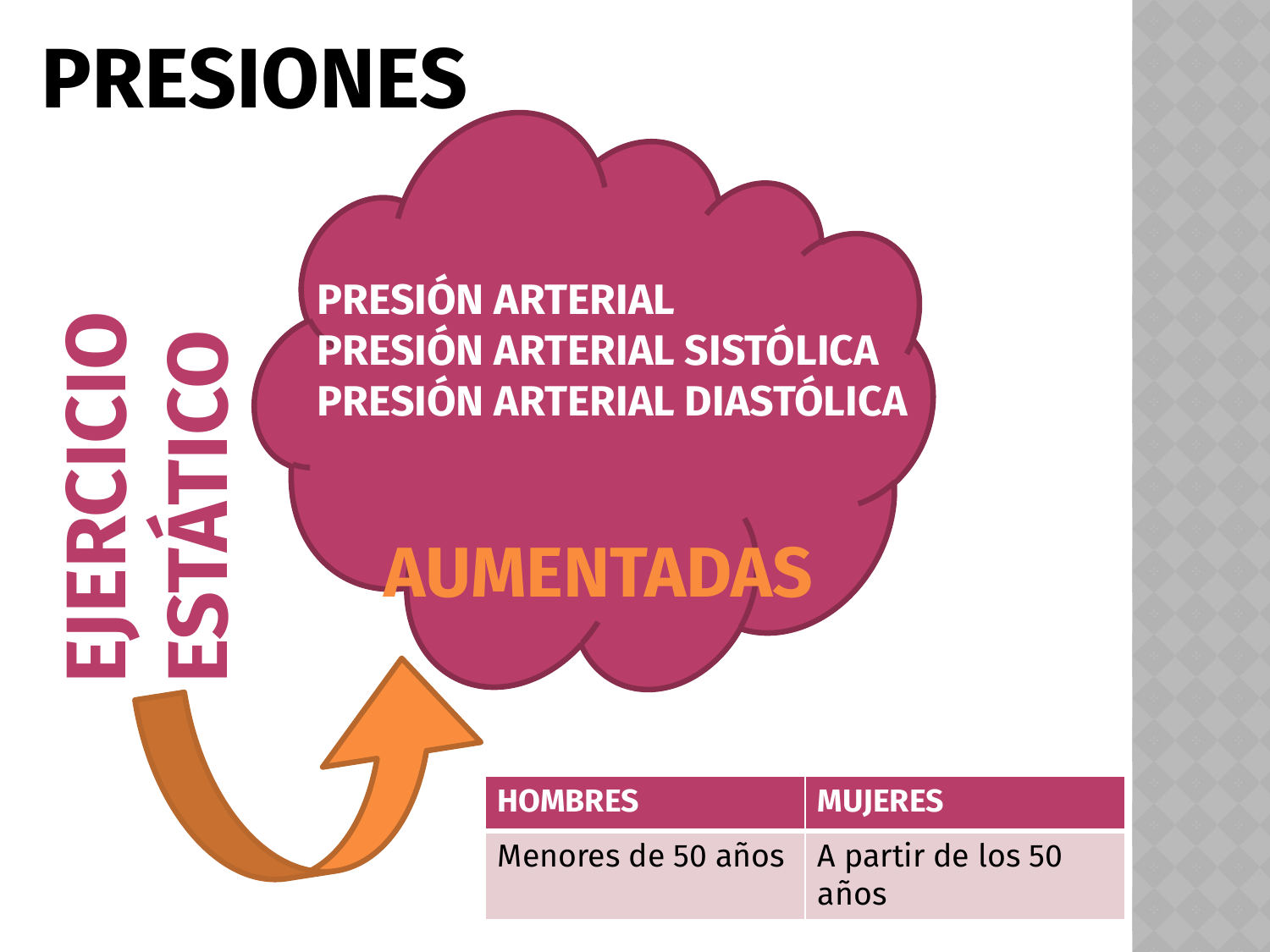

# PRESIONES

PRESIÓN ARTERIAL
PRESIÓN ARTERIAL SISTÓLICA
PRESIÓN ARTERIAL DIASTÓLICA

    AUMENTADAS

 EJERCICIO
 ESTÁTICO

| HOMBRES | MUJERES |
| --- | --- |
| Menores de 50 años | A partir de los 50 años |